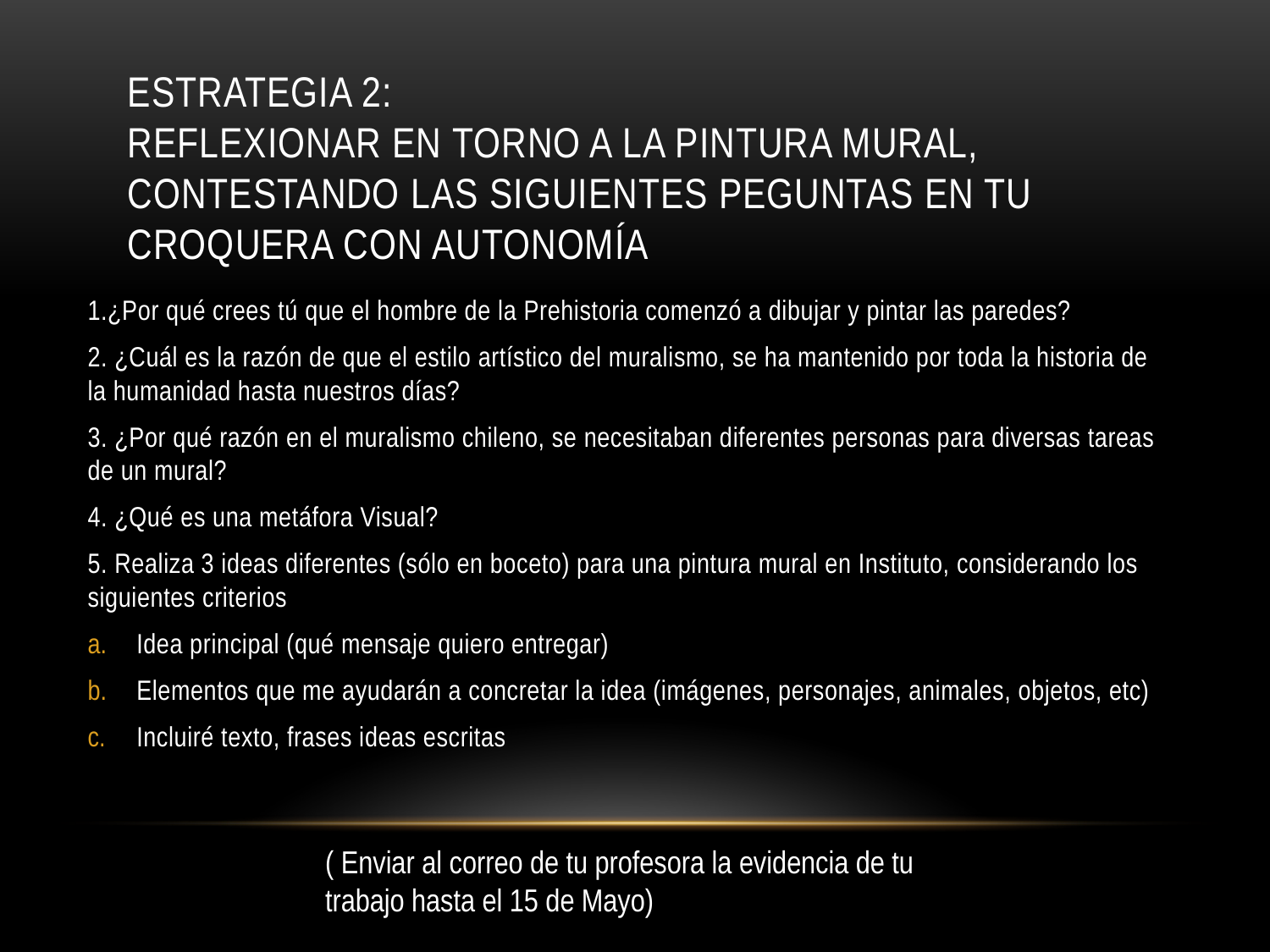

# Estrategia 2: Reflexionar en torno a la pintura mural, contestando las siguientes peguntas en tu croquera con autonomía
1.¿Por qué crees tú que el hombre de la Prehistoria comenzó a dibujar y pintar las paredes?
2. ¿Cuál es la razón de que el estilo artístico del muralismo, se ha mantenido por toda la historia de la humanidad hasta nuestros días?
3. ¿Por qué razón en el muralismo chileno, se necesitaban diferentes personas para diversas tareas de un mural?
4. ¿Qué es una metáfora Visual?
5. Realiza 3 ideas diferentes (sólo en boceto) para una pintura mural en Instituto, considerando los siguientes criterios
Idea principal (qué mensaje quiero entregar)
Elementos que me ayudarán a concretar la idea (imágenes, personajes, animales, objetos, etc)
Incluiré texto, frases ideas escritas

( Enviar al correo de tu profesora la evidencia de tu trabajo hasta el 15 de Mayo)